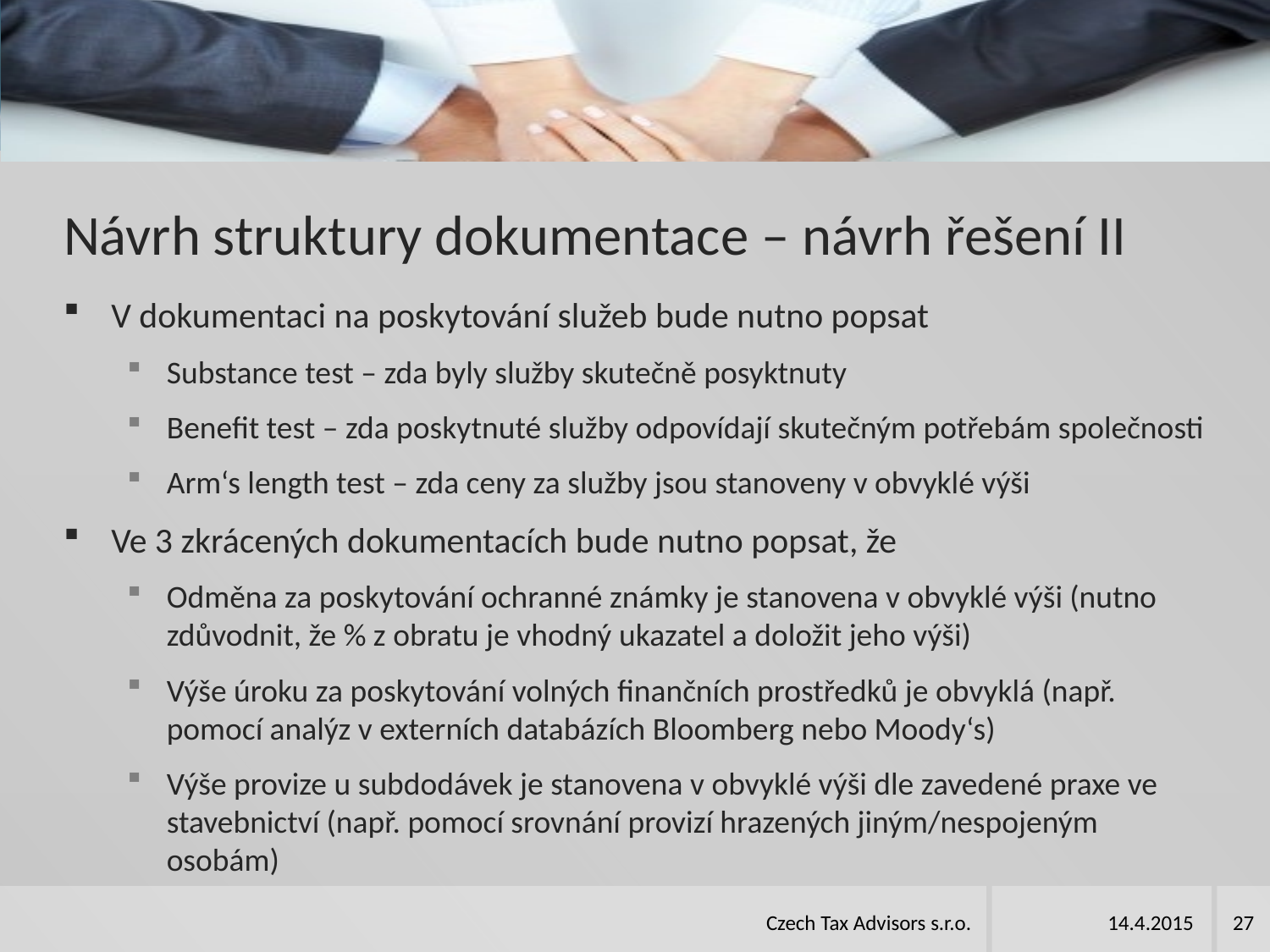

# Návrh struktury dokumentace – návrh řešení II
V dokumentaci na poskytování služeb bude nutno popsat
Substance test – zda byly služby skutečně posyktnuty
Benefit test – zda poskytnuté služby odpovídají skutečným potřebám společnosti
Arm‘s length test – zda ceny za služby jsou stanoveny v obvyklé výši
Ve 3 zkrácených dokumentacích bude nutno popsat, že
Odměna za poskytování ochranné známky je stanovena v obvyklé výši (nutno zdůvodnit, že % z obratu je vhodný ukazatel a doložit jeho výši)
Výše úroku za poskytování volných finančních prostředků je obvyklá (např. pomocí analýz v externích databázích Bloomberg nebo Moody‘s)
Výše provize u subdodávek je stanovena v obvyklé výši dle zavedené praxe ve stavebnictví (např. pomocí srovnání provizí hrazených jiným/nespojeným osobám)

Czech Tax Advisors s.r.o.
14.4.2015
27